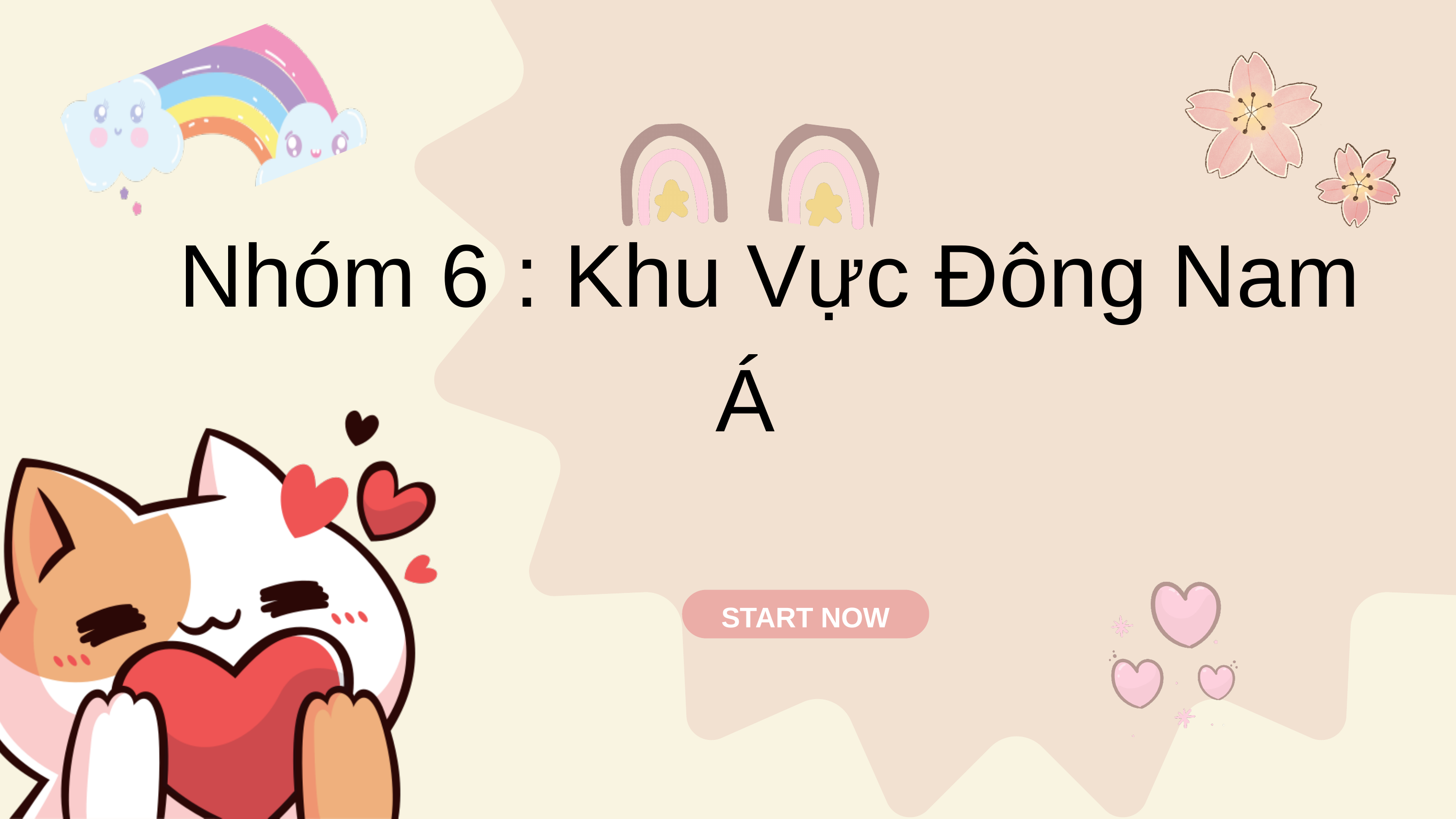

Nhóm 6 : Khu Vực Đông Nam Á

START NOW